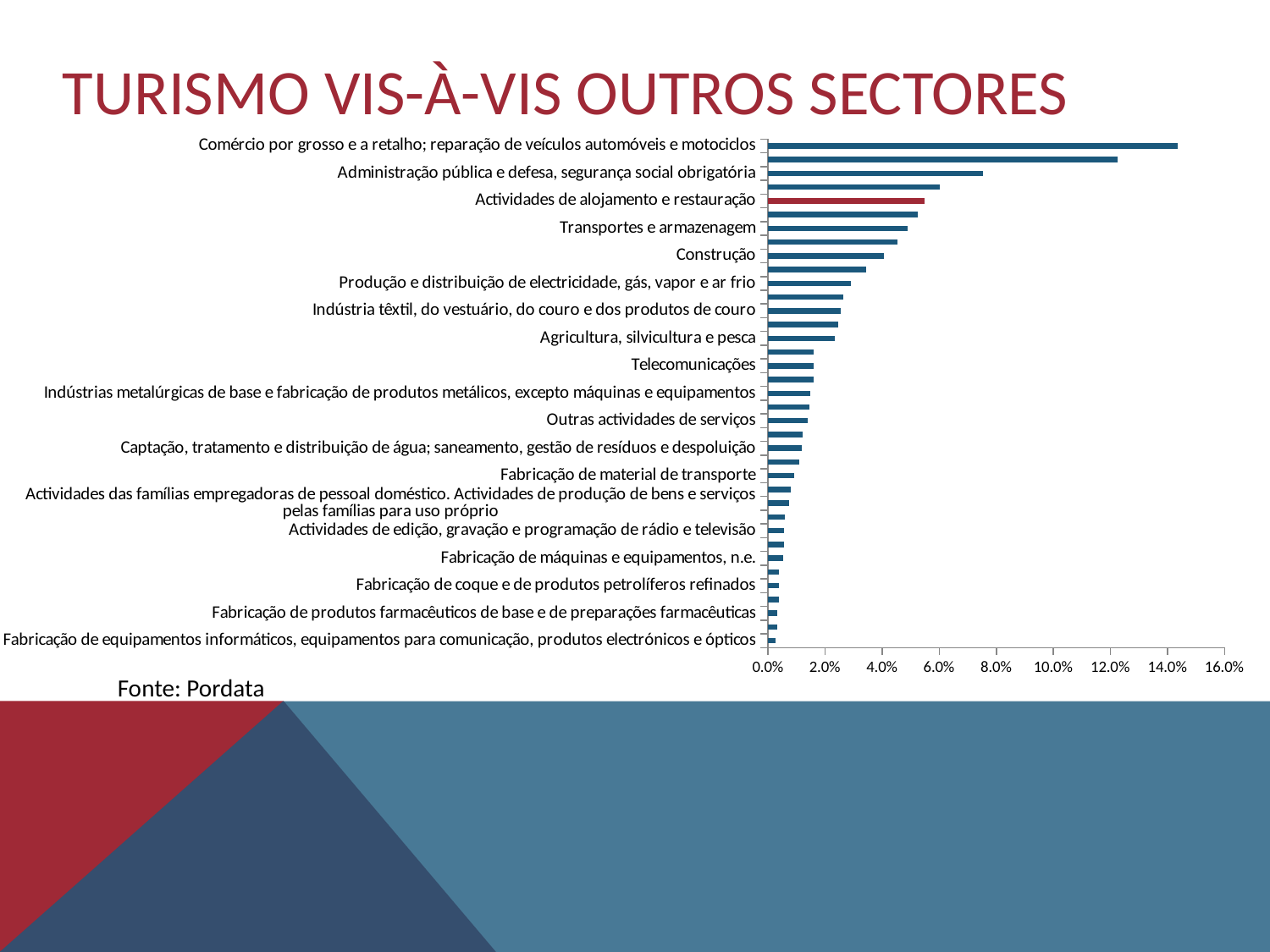

# TURISMO vis-à-vis outros sectores

### Chart

| Category |  |
|---|---|
| Fabricação de equipamentos informáticos, equipamentos para comunicação, produtos electrónicos e ópticos | 0.0026686619199701098 |
| Indústrias extractivas | 0.0031911725981245724 |
| Fabricação de produtos farmacêuticos de base e de preparações farmacêuticas | 0.003221012134107036 |
| Investigação científica e desenvolvimento | 0.0036768301741468474 |
| Fabricação de coque e de produtos petrolíferos refinados | 0.0037576774639454884 |
| Fabricação de equipamento eléctrico | 0.0037721509140908284 |
| Fabricação de máquinas e equipamentos, n.e. | 0.005314306591030669 |
| Fabricação de produtos químicos e de fibras sintéticas e artificiais | 0.005602564159784339 |
| Actividades de edição, gravação e programação de rádio e televisão | 0.005647769781603926 |
| Outras actividades de consultoria, científicas e técnicas | 0.0058853383950027705 |
| Actividades das famílias empregadoras de pessoal doméstico. Actividades de produção de bens e serviços pelas famílias para uso próprio | 0.0072359599563628675 |
| Actividades artísticas, de espectáculos e recreativas | 0.007880251646753452 |
| Fabricação de material de transporte | 0.009016831921162417 |
| Indústrias transformadoras, n. e.; reparação, manutenção e instalação de máquinas e equipamentos | 0.01099810059876727 |
| Captação, tratamento e distribuição de água; saneamento, gestão de resíduos e despoluição | 0.011723558377417847 |
| Consultoria, actividades relacionadas de programação informática e actividades dos serviços de informação | 0.012238736690961234 |
| Outras actividades de serviços | 0.013946285009650032 |
| Indústria da madeira, pasta, papel e cartão e seus artigos e impressão | 0.014493598208097608 |
| Indústrias metalúrgicas de base e fabricação de produtos metálicos, excepto máquinas e equipamentos | 0.014650510810774623 |
| Fabricação de artigos de borracha, de matérias plásticas e de outros produtos minerais não metálicos | 0.015873612987594276 |
| Telecomunicações | 0.016042639931802636 |
| Actividades de apoio social | 0.016089439545928976 |
| Agricultura, silvicultura e pesca | 0.023505393113570677 |
| Indústrias alimentares, das bebidas e do tabaco | 0.02457234780402056 |
| Indústria têxtil, do vestuário, do couro e dos produtos de couro | 0.025441264890279133 |
| Actividades jurídicas, de contabilidade, gestão, arquitectura, engenharia e actividades de ensaios e análises técnicas | 0.026330011240833746 |
| Produção e distribuição de electricidade, gás, vapor e ar frio | 0.02903093556509259 |
| Actividades administrativas e dos serviços de apoio | 0.03441257239116061 |
| Construção | 0.04061307494505509 |
| Actividades de saúde humana | 0.04539600826070573 |
| Transportes e armazenagem | 0.04881301768885143 |
| Actividades financeiras e de seguros | 0.052553033718038066 |
| Actividades de alojamento e restauração | 0.05495632779877952 |
| Educação | 0.060055317909013646 |
| Administração pública e defesa, segurança social obrigatória | 0.07523452408809295 |
| Actividades imobiliárias | 0.12262825102700925 |
| Comércio por grosso e a retalho; reparação de veículos automóveis e motociclos | 0.1435311647811863 |
Fonte: Pordata